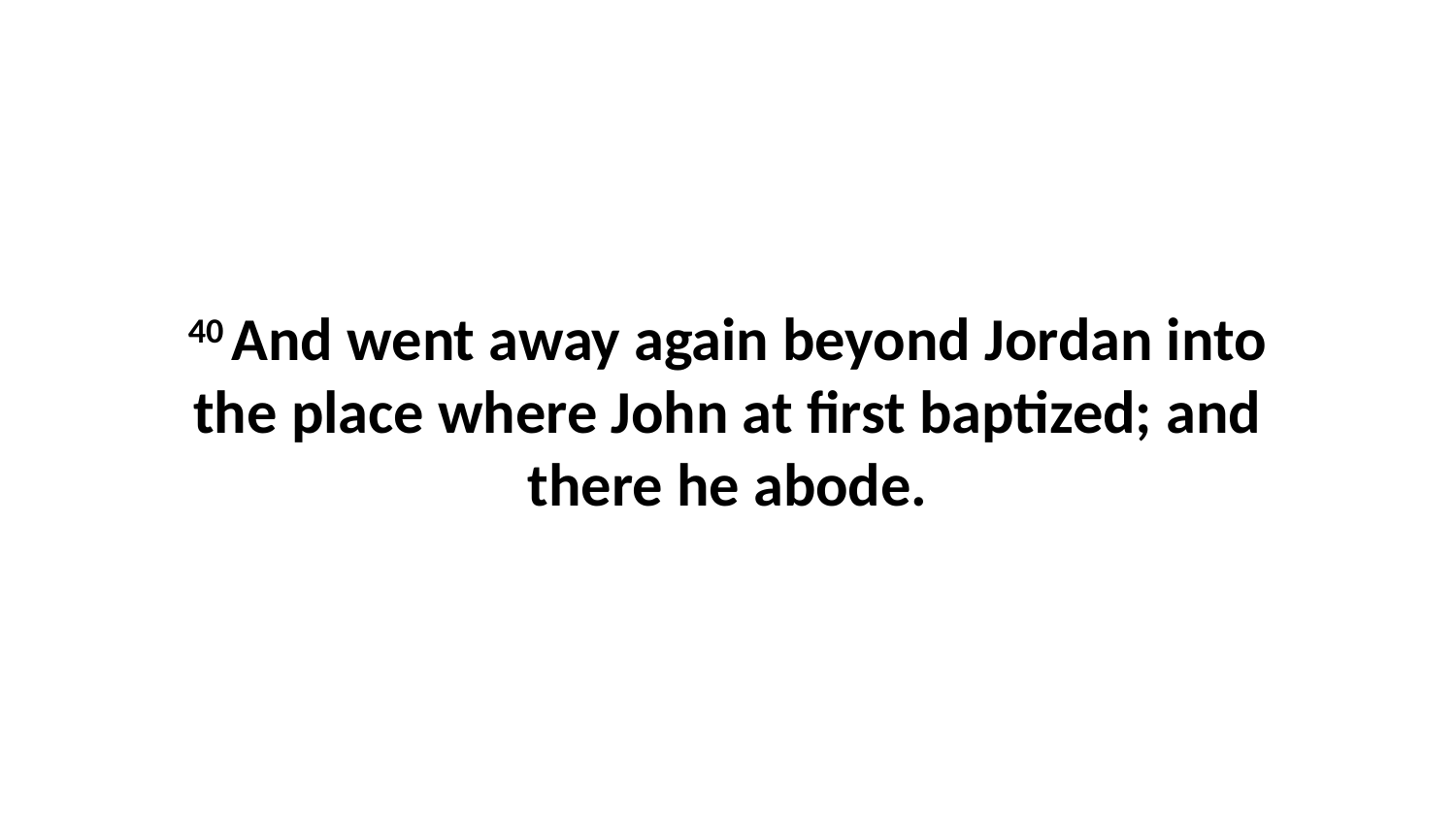

40 And went away again beyond Jordan into the place where John at first baptized; and there he abode.